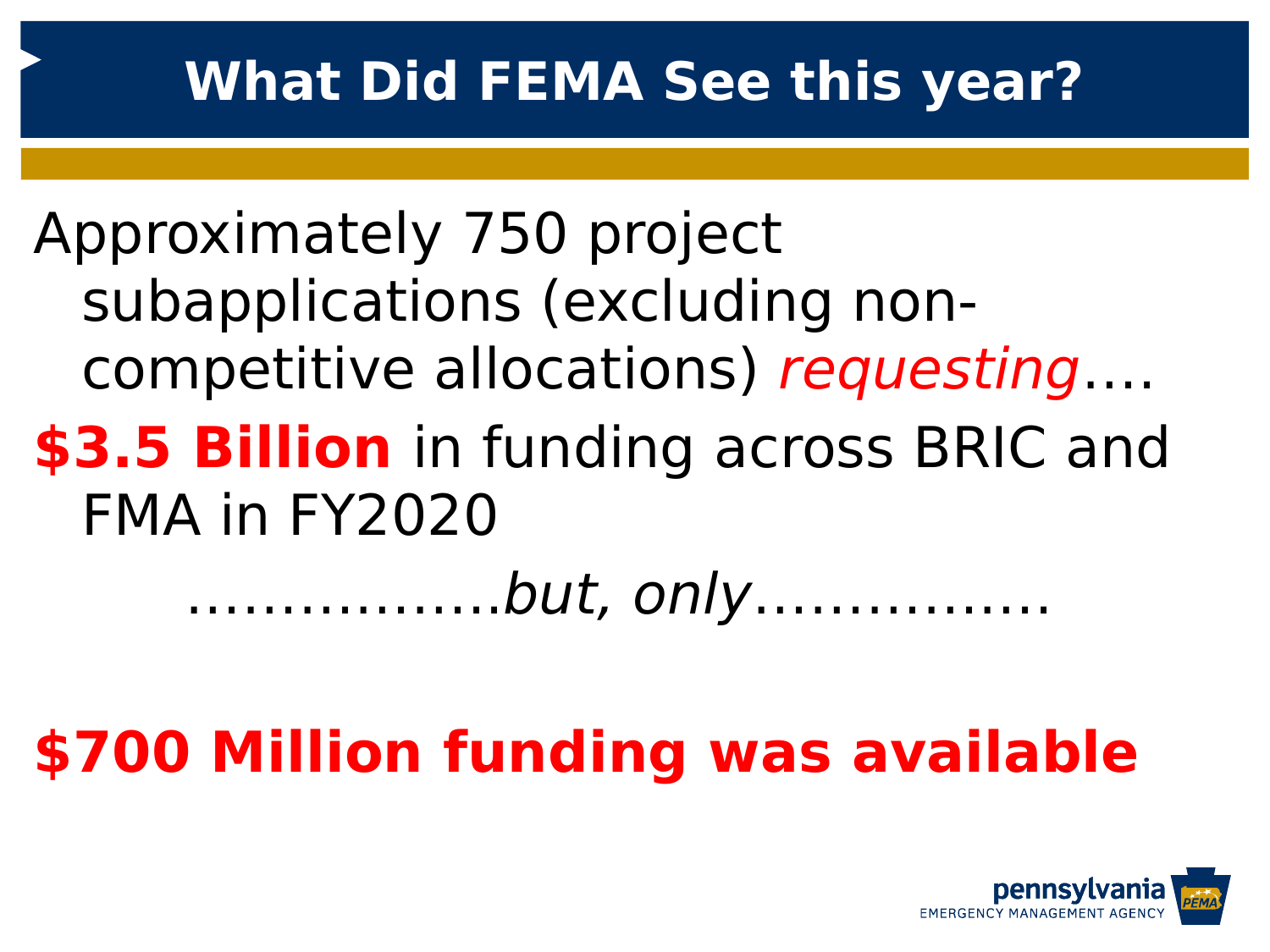

What Did FEMA See this year?
Approximately 750 project subapplications (excluding non-competitive allocations) requesting….
$3.5 Billion in funding across BRIC and FMA in FY2020
……………..but, only…………….

$700 Million funding was available